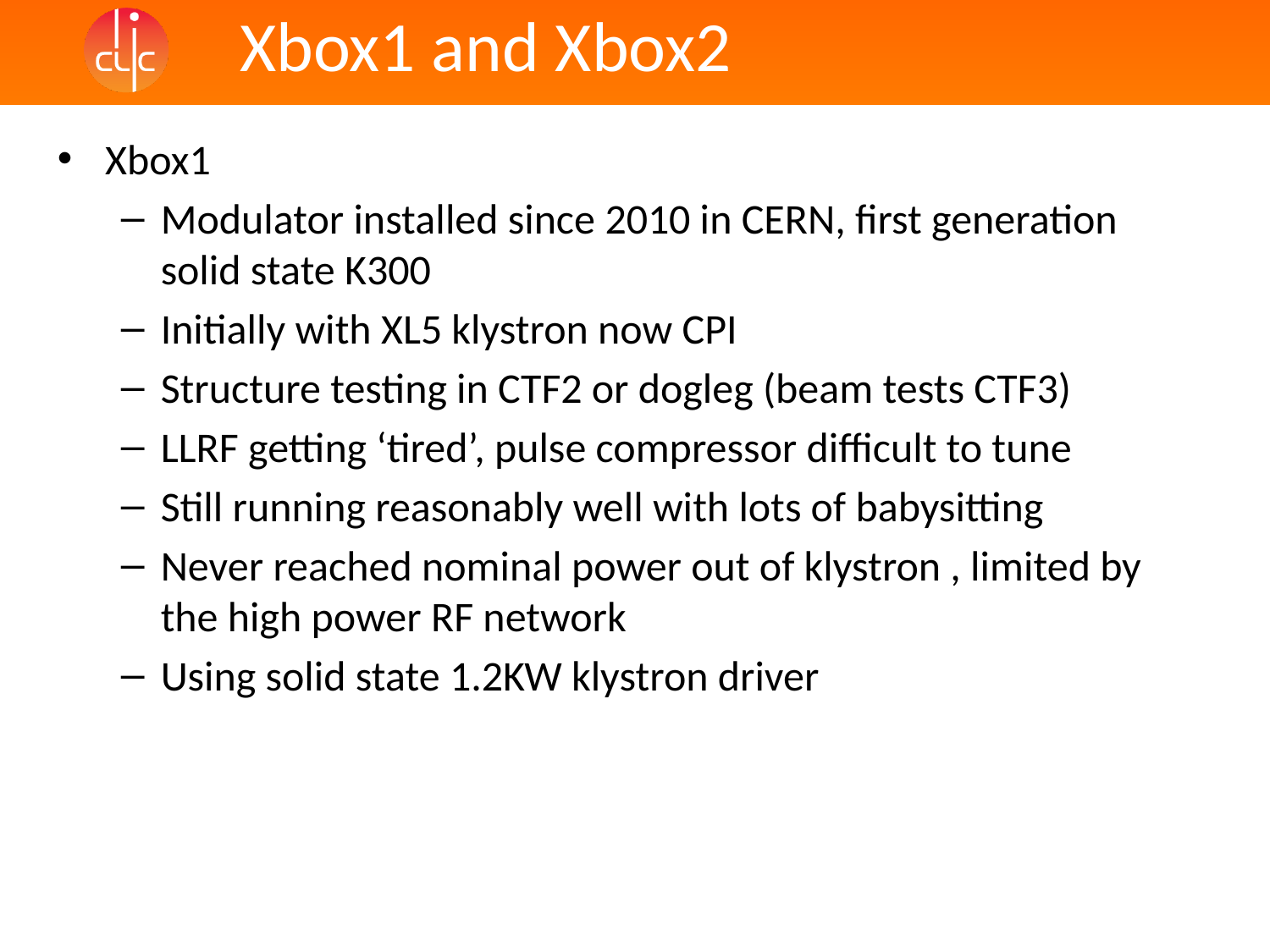

Xbox1 and Xbox2
Xbox1
Modulator installed since 2010 in CERN, first generation solid state K300
Initially with XL5 klystron now CPI
Structure testing in CTF2 or dogleg (beam tests CTF3)
LLRF getting ‘tired’, pulse compressor difficult to tune
Still running reasonably well with lots of babysitting
Never reached nominal power out of klystron , limited by the high power RF network
Using solid state 1.2KW klystron driver